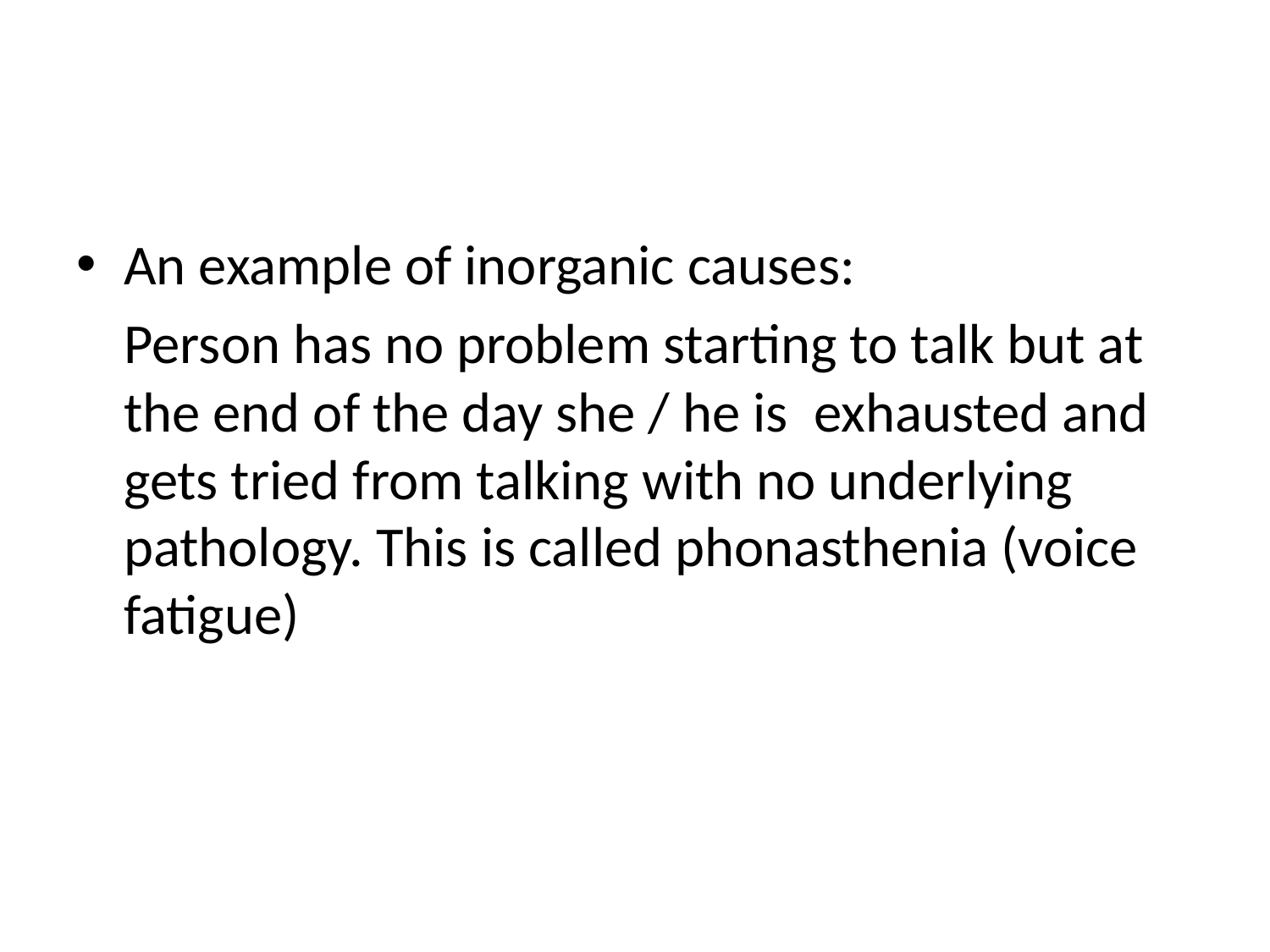

#
An example of inorganic causes:
	Person has no problem starting to talk but at the end of the day she / he is  exhausted and gets tried from talking with no underlying pathology. This is called phonasthenia (voice fatigue)